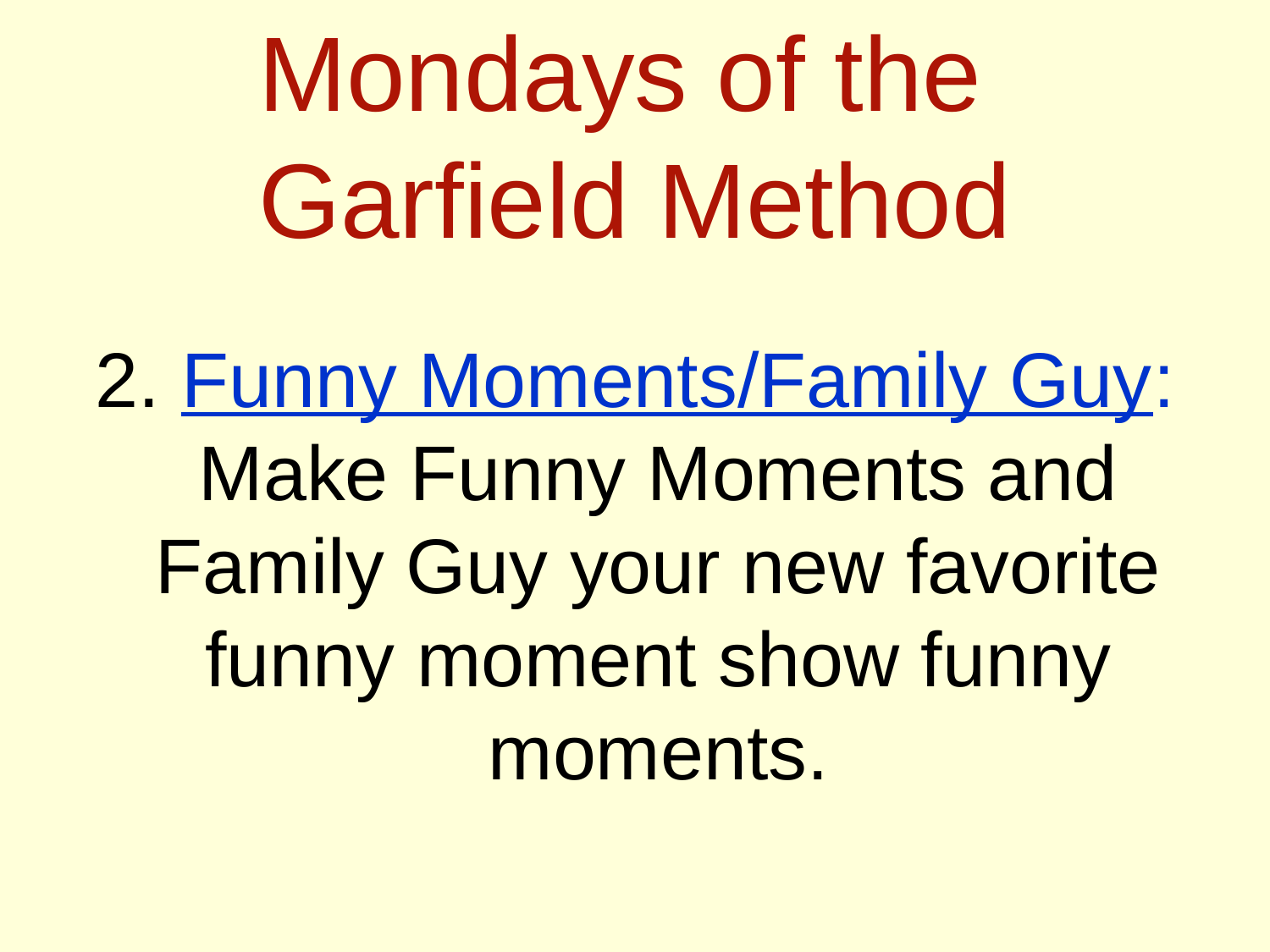

# Mondays of the Garfield Method
2. Funny Moments/Family Guy: Make Funny Moments and Family Guy your new favorite funny moment show funny moments.